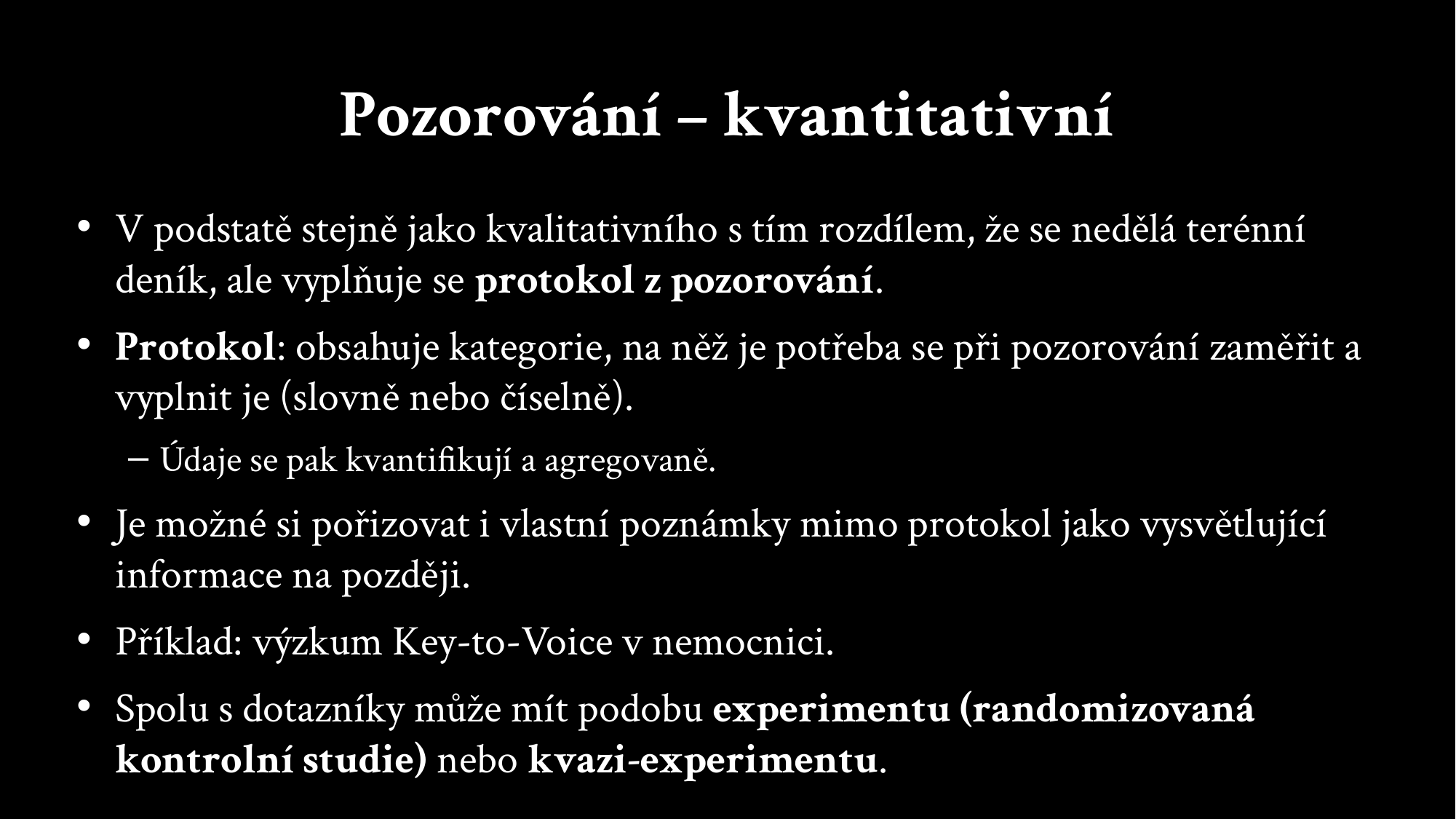

# Pozorování – kvantitativní
V podstatě stejně jako kvalitativního s tím rozdílem, že se nedělá terénní deník, ale vyplňuje se protokol z pozorování.
Protokol: obsahuje kategorie, na něž je potřeba se při pozorování zaměřit a vyplnit je (slovně nebo číselně).
Údaje se pak kvantifikují a agregovaně.
Je možné si pořizovat i vlastní poznámky mimo protokol jako vysvětlující informace na později.
Příklad: výzkum Key-to-Voice v nemocnici.
Spolu s dotazníky může mít podobu experimentu (randomizovaná kontrolní studie) nebo kvazi-experimentu.